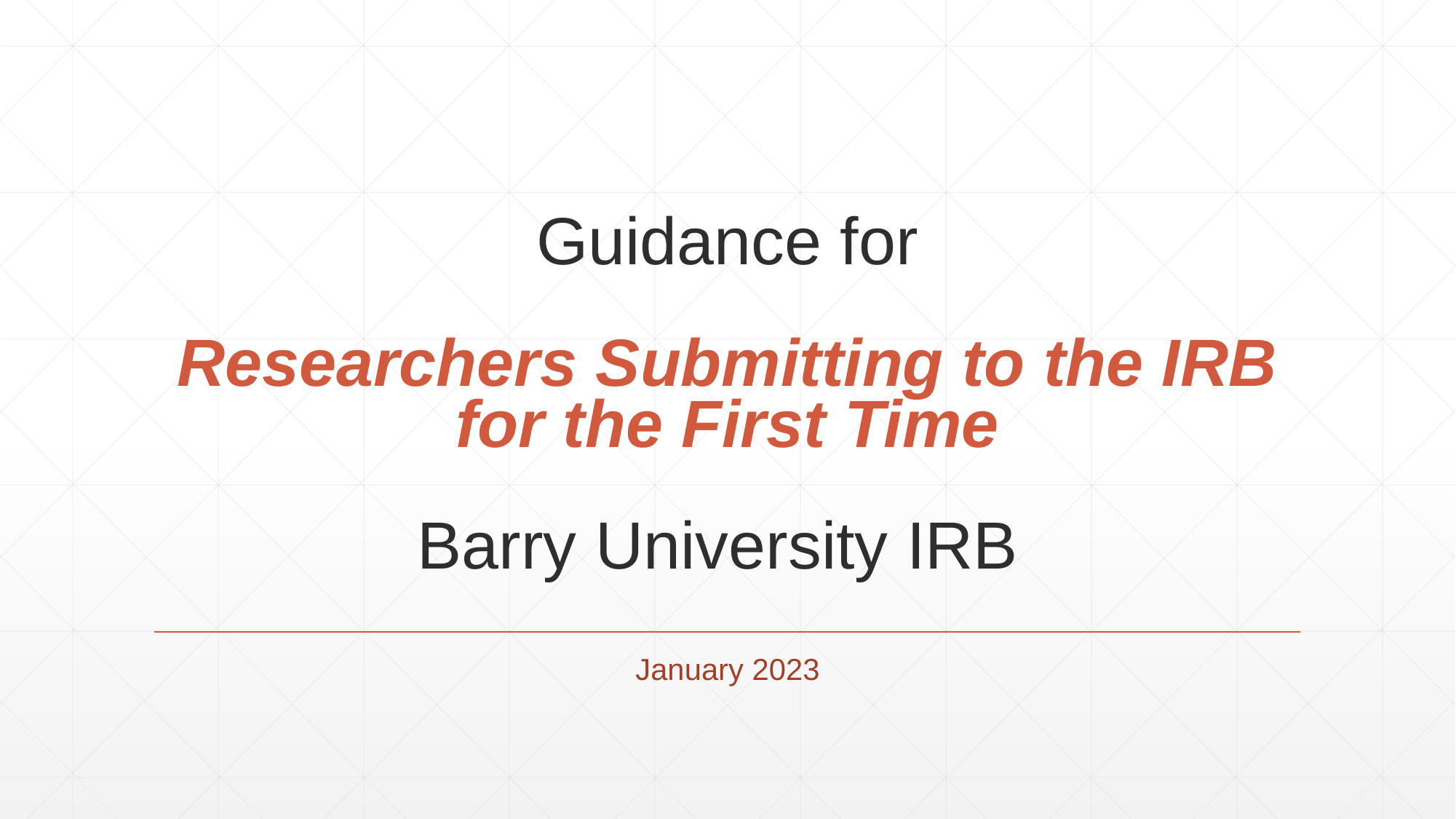

# Guidance for Researchers Submitting to the IRB for the First Time Barry University IRB
January 2023